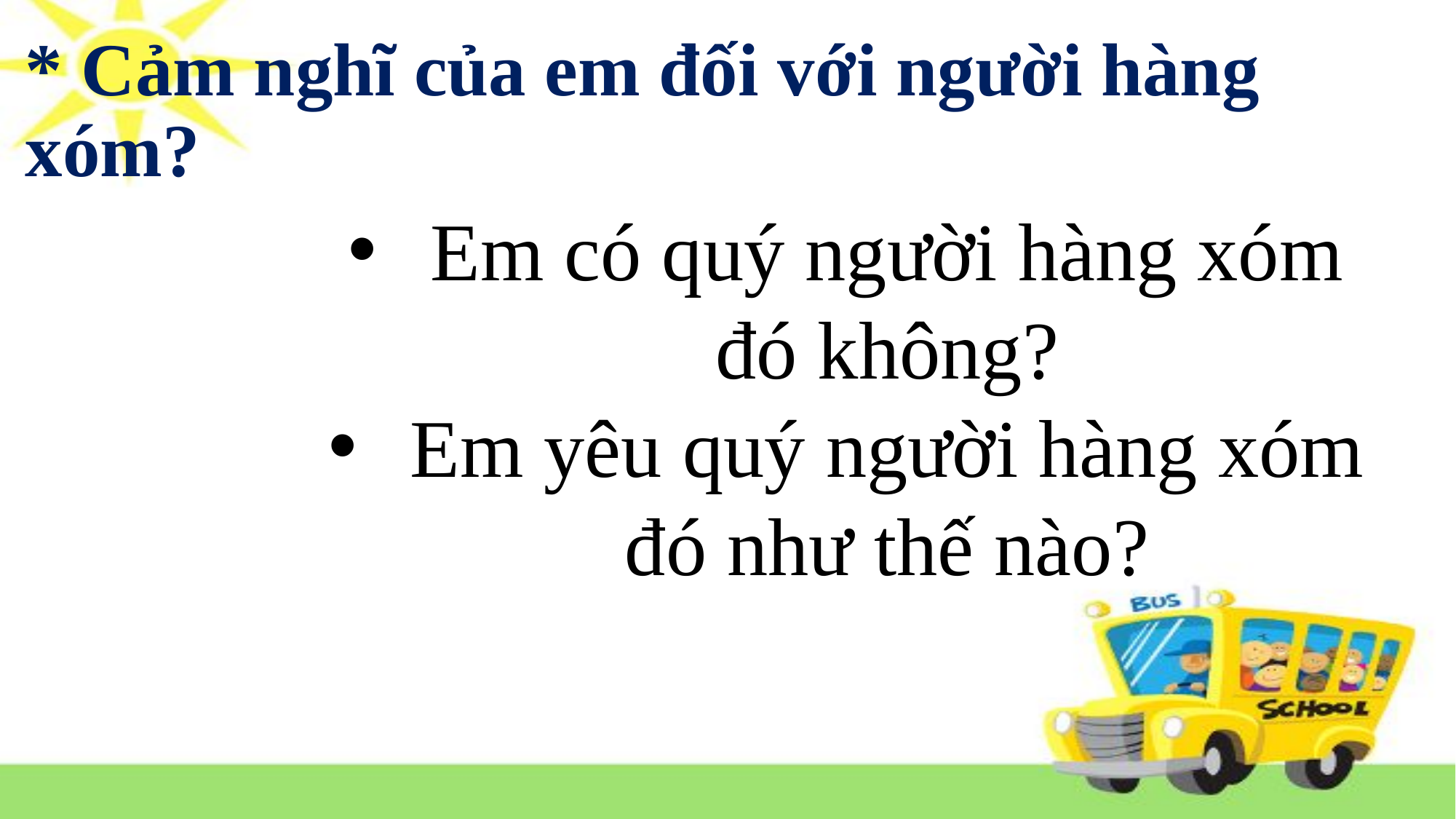

# * Cảm nghĩ của em đối với người hàng xóm?
Em có quý người hàng xóm đó không?
Em yêu quý người hàng xóm đó như thế nào?